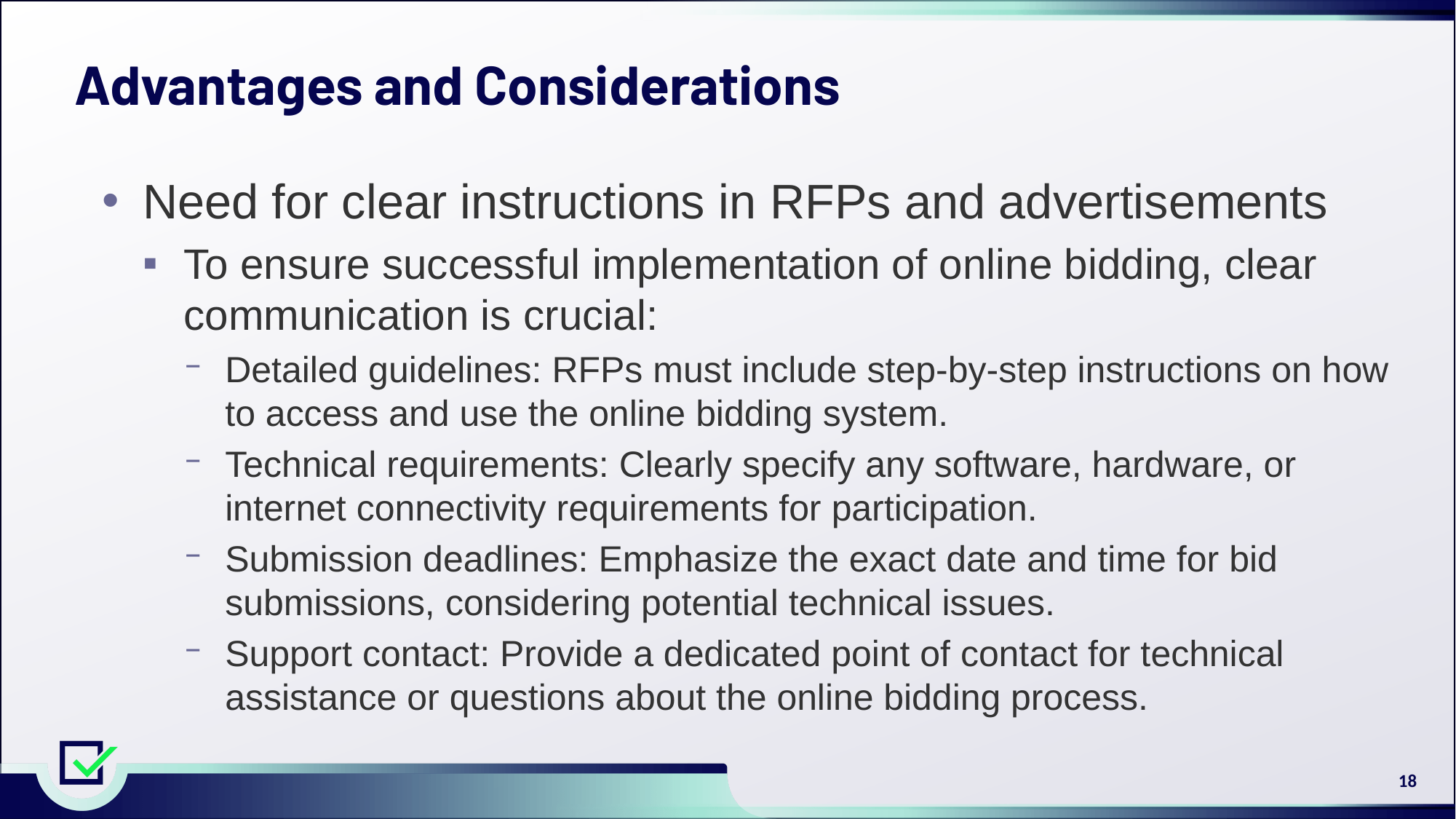

Advantages and Considerations
Need for clear instructions in RFPs and advertisements
To ensure successful implementation of online bidding, clear communication is crucial:
Detailed guidelines: RFPs must include step-by-step instructions on how to access and use the online bidding system.
Technical requirements: Clearly specify any software, hardware, or internet connectivity requirements for participation.
Submission deadlines: Emphasize the exact date and time for bid submissions, considering potential technical issues.
Support contact: Provide a dedicated point of contact for technical assistance or questions about the online bidding process.
18